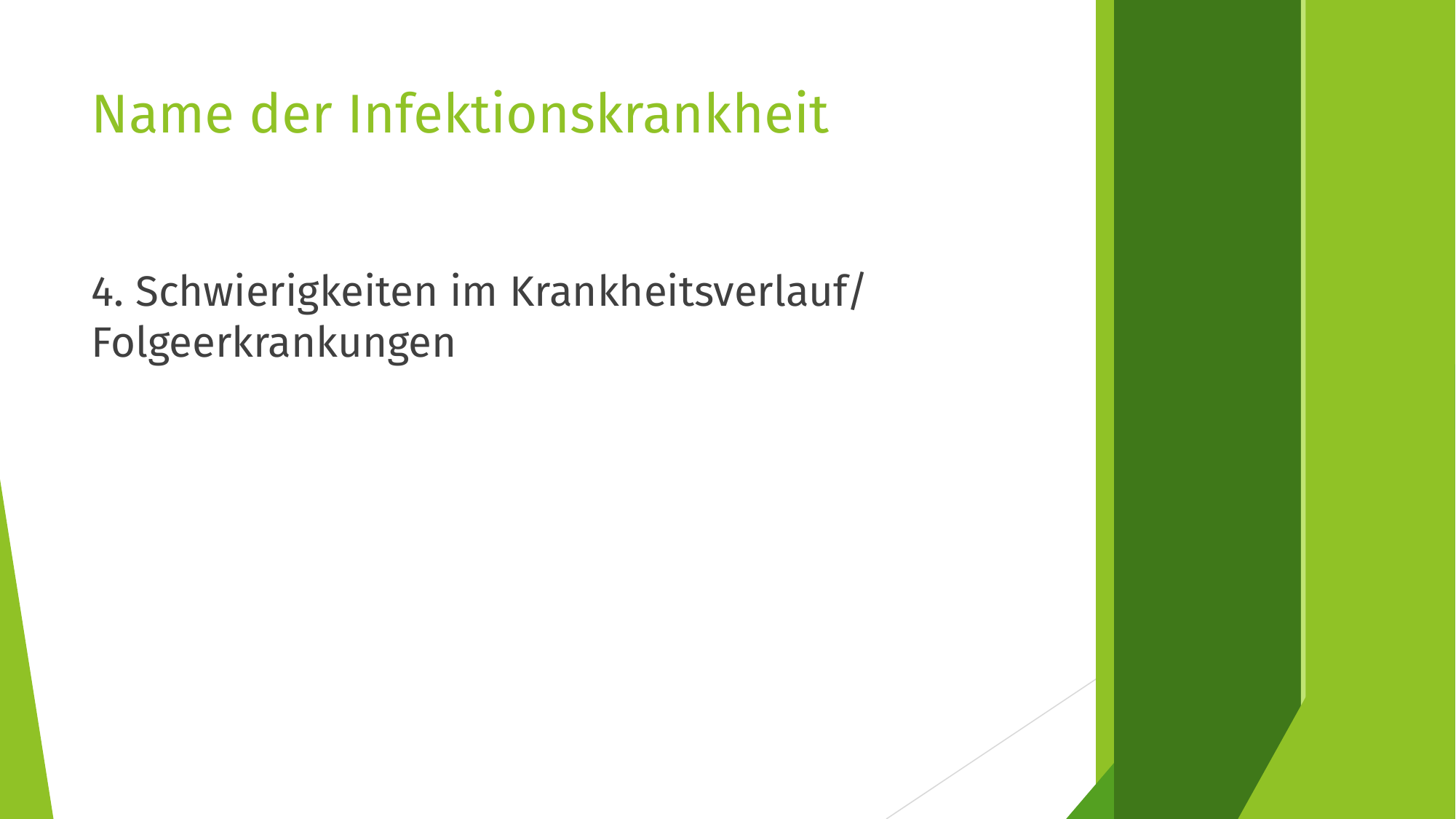

Name der Infektionskrankheit
4. Schwierigkeiten im Krankheitsverlauf/ Folgeerkrankungen